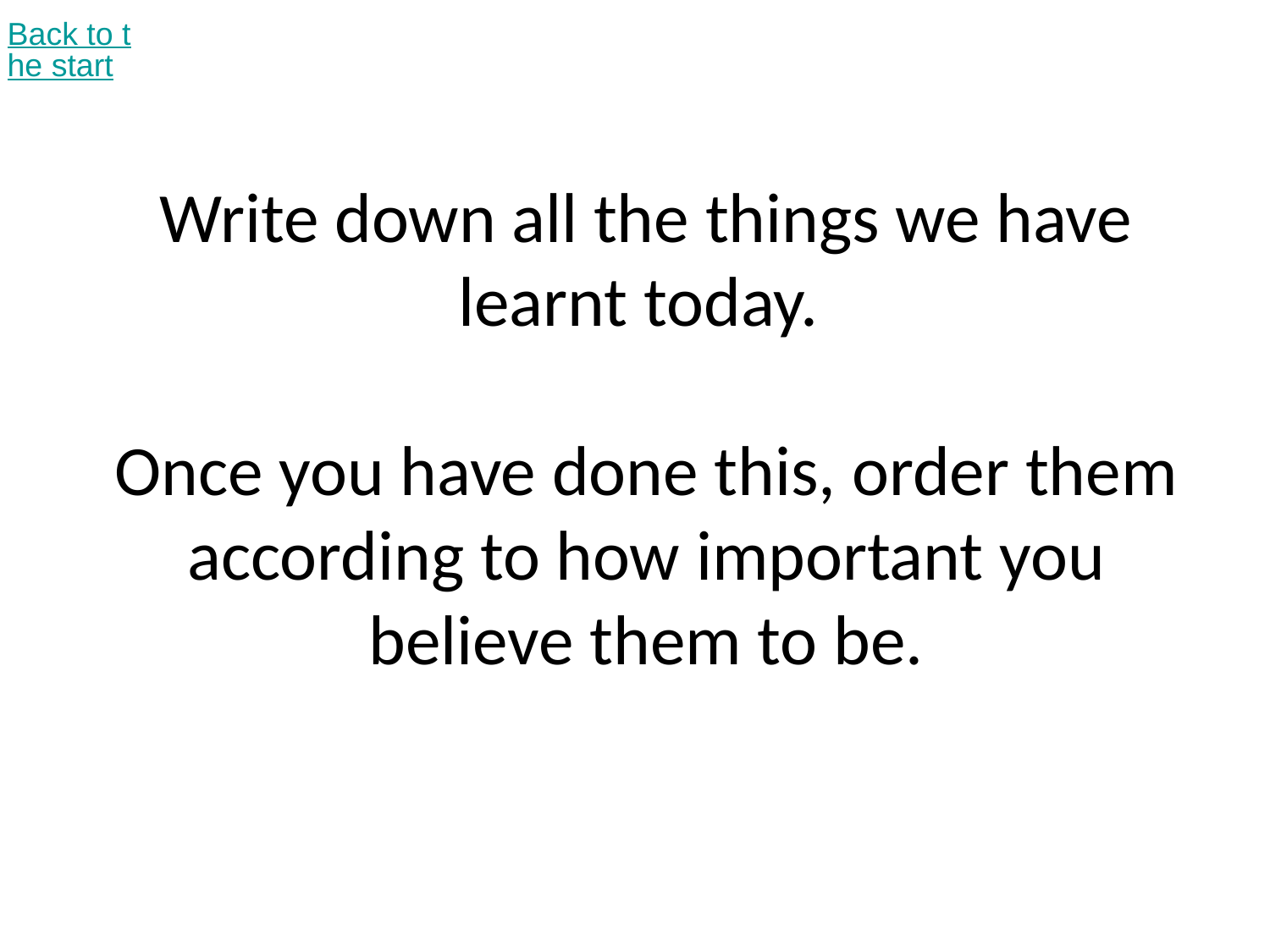

Back to the start
# Write down all the things we have learnt today. Once you have done this, order them according to how important you believe them to be.